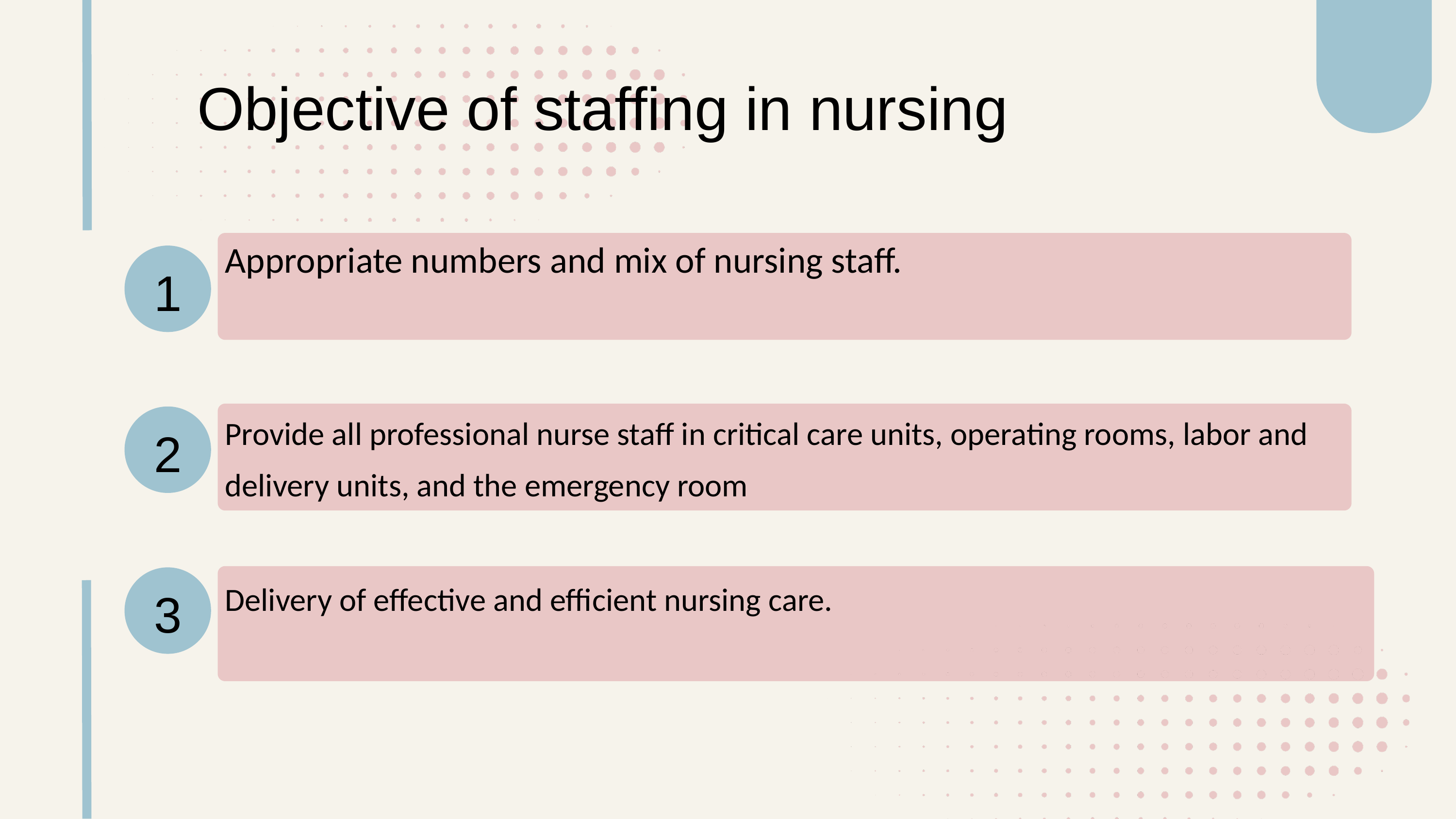

Objective of staffing in nursing
Appropriate numbers and mix of nursing staff.

1
Provide all professional nurse staff in critical care units, operating rooms, labor and delivery units, and the emergency room

2

Delivery of effective and efficient nursing care.

3